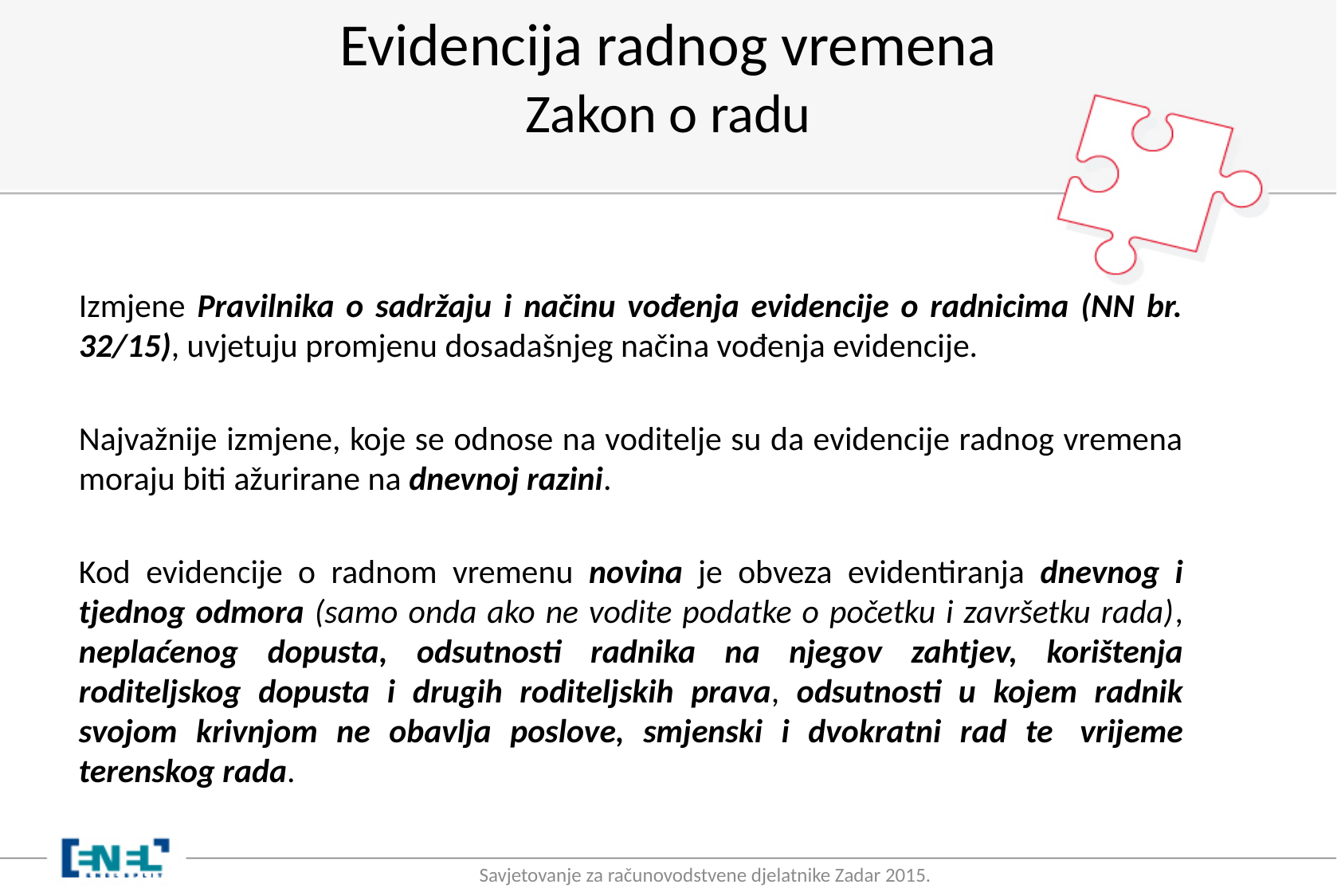

# Evidencija radnog vremena Zakon o radu

Izmjene Pravilnika o sadržaju i načinu vođenja evidencije o radnicima (NN br. 32/15), uvjetuju promjenu dosadašnjeg načina vođenja evidencije.

Najvažnije izmjene, koje se odnose na voditelje su da evidencije radnog vremena moraju biti ažurirane na dnevnoj razini.

Kod evidencije o radnom vremenu novina je obveza evidentiranja dnevnog i tjednog odmora (samo onda ako ne vodite podatke o početku i završetku rada), neplaćenog dopusta, odsutnosti radnika na njegov zahtjev, korištenja roditeljskog dopusta i drugih roditeljskih prava, odsutnosti u kojem radnik svojom krivnjom ne obavlja poslove, smjenski i dvokratni rad te  vrijeme terenskog rada.